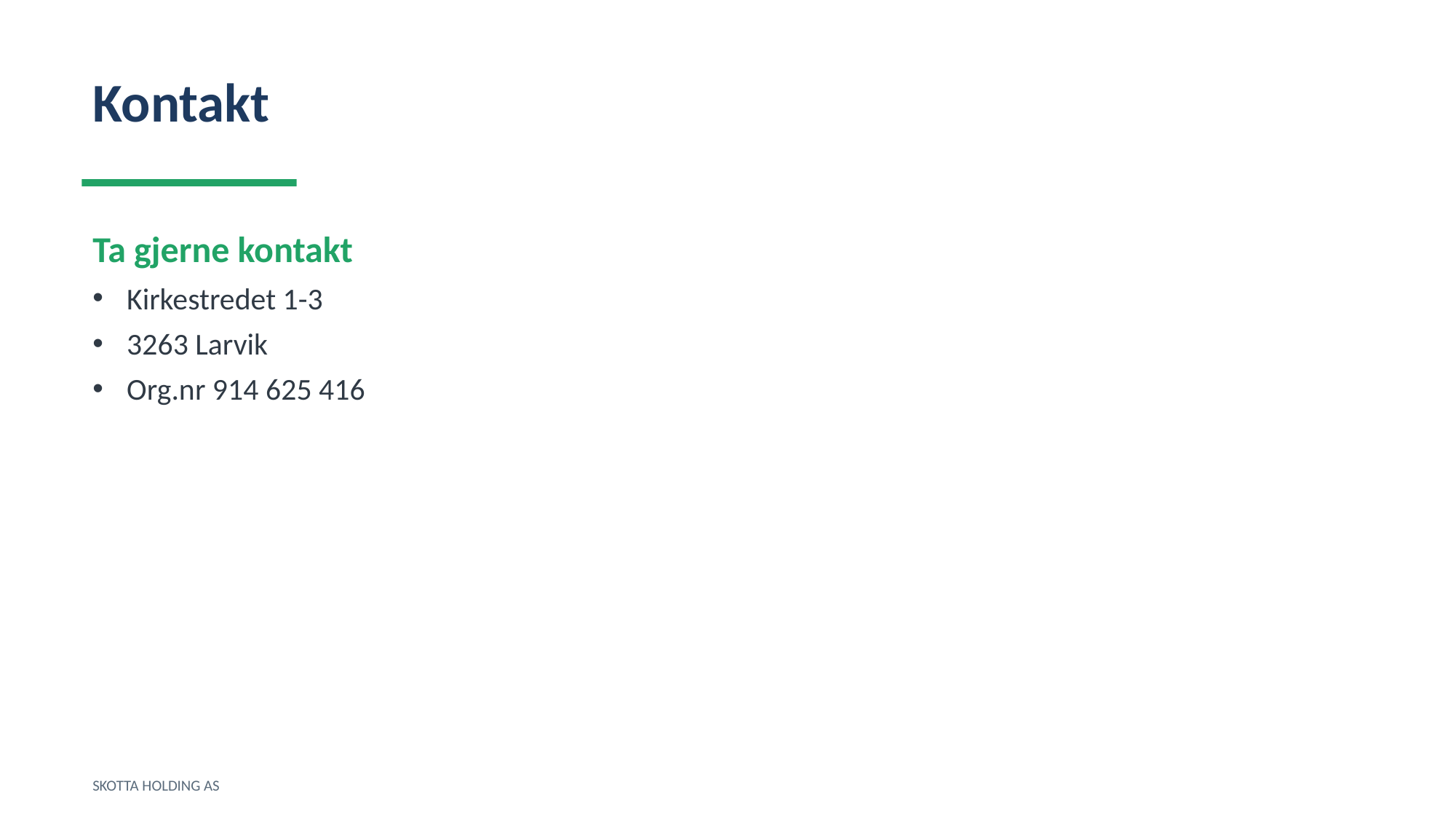

Kontakt

Ta gjerne kontakt
Kirkestredet 1-3
3263 Larvik
Org.nr 914 625 416
SKOTTA HOLDING AS